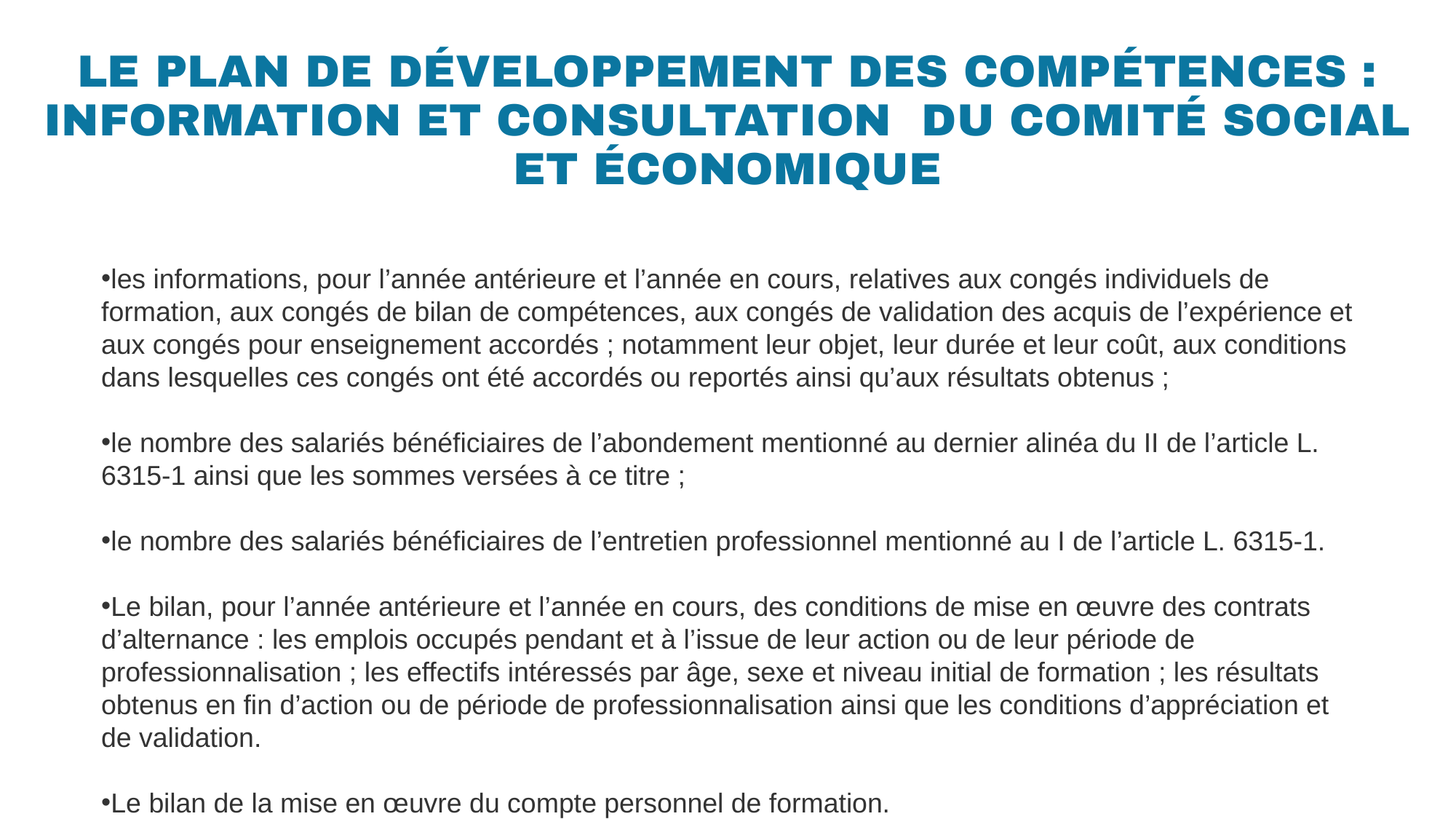

# LE PLAN DE DÉVELOPPEMENT DES COMPÉTENCES : INFORMATION ET CONSULTATION  DU COMITÉ SOCIAL ET ÉCONOMIQUE
les informations, pour l’année antérieure et l’année en cours, relatives aux congés individuels de formation, aux congés de bilan de compétences, aux congés de validation des acquis de l’expérience et aux congés pour enseignement accordés ; notamment leur objet, leur durée et leur coût, aux conditions dans lesquelles ces congés ont été accordés ou reportés ainsi qu’aux résultats obtenus ;

le nombre des salariés bénéficiaires de l’abondement mentionné au dernier alinéa du II de l’article L. 6315-1 ainsi que les sommes versées à ce titre ;

le nombre des salariés bénéficiaires de l’entretien professionnel mentionné au I de l’article L. 6315-1.

Le bilan, pour l’année antérieure et l’année en cours, des conditions de mise en œuvre des contrats d’alternance : les emplois occupés pendant et à l’issue de leur action ou de leur période de professionnalisation ; les effectifs intéressés par âge, sexe et niveau initial de formation ; les résultats obtenus en fin d’action ou de période de professionnalisation ainsi que les conditions d’appréciation et de validation.

Le bilan de la mise en œuvre du compte personnel de formation.